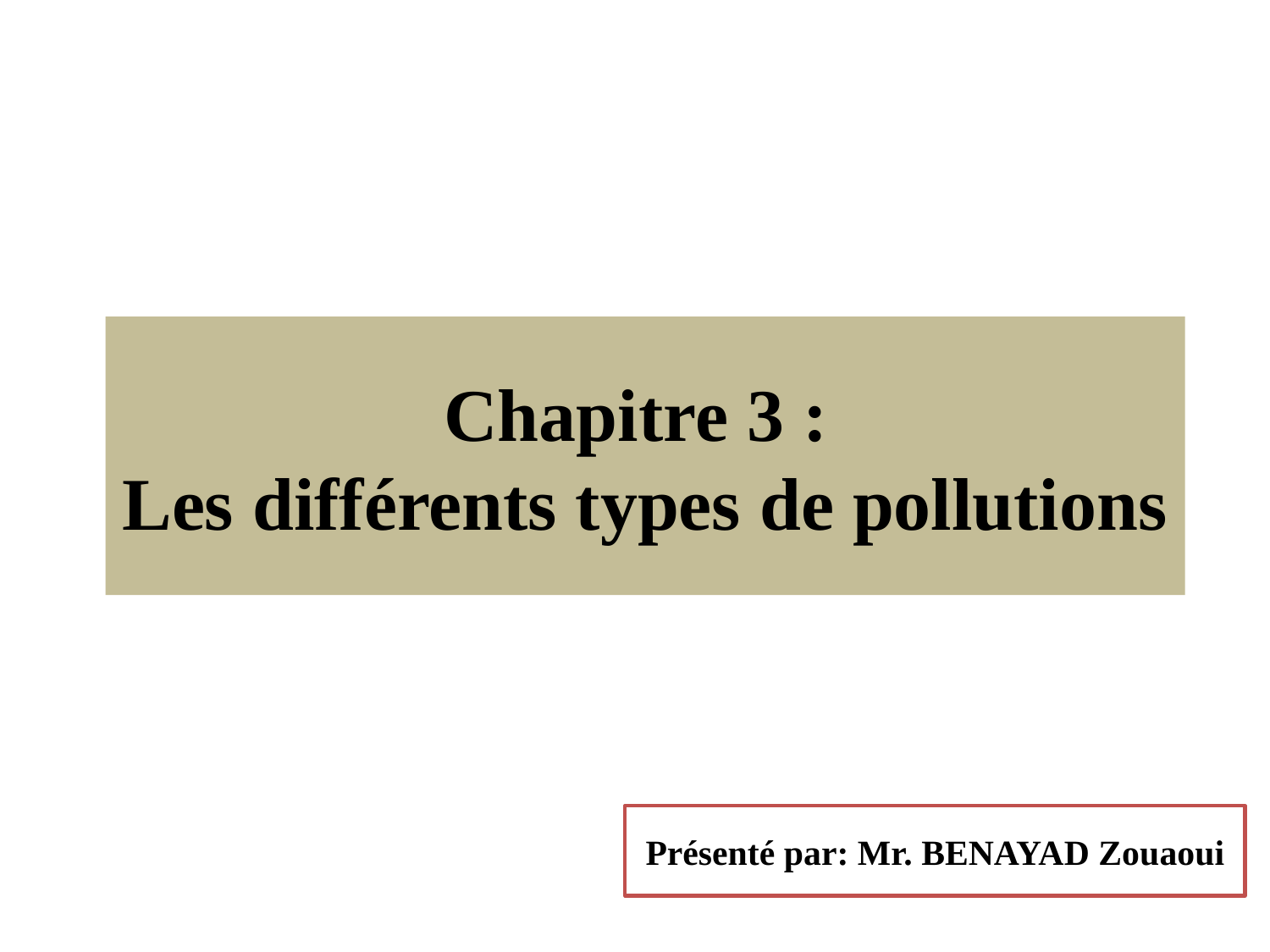

# Chapitre 3 : Les différents types de pollutions
Présenté par: Mr. BENAYAD Zouaoui